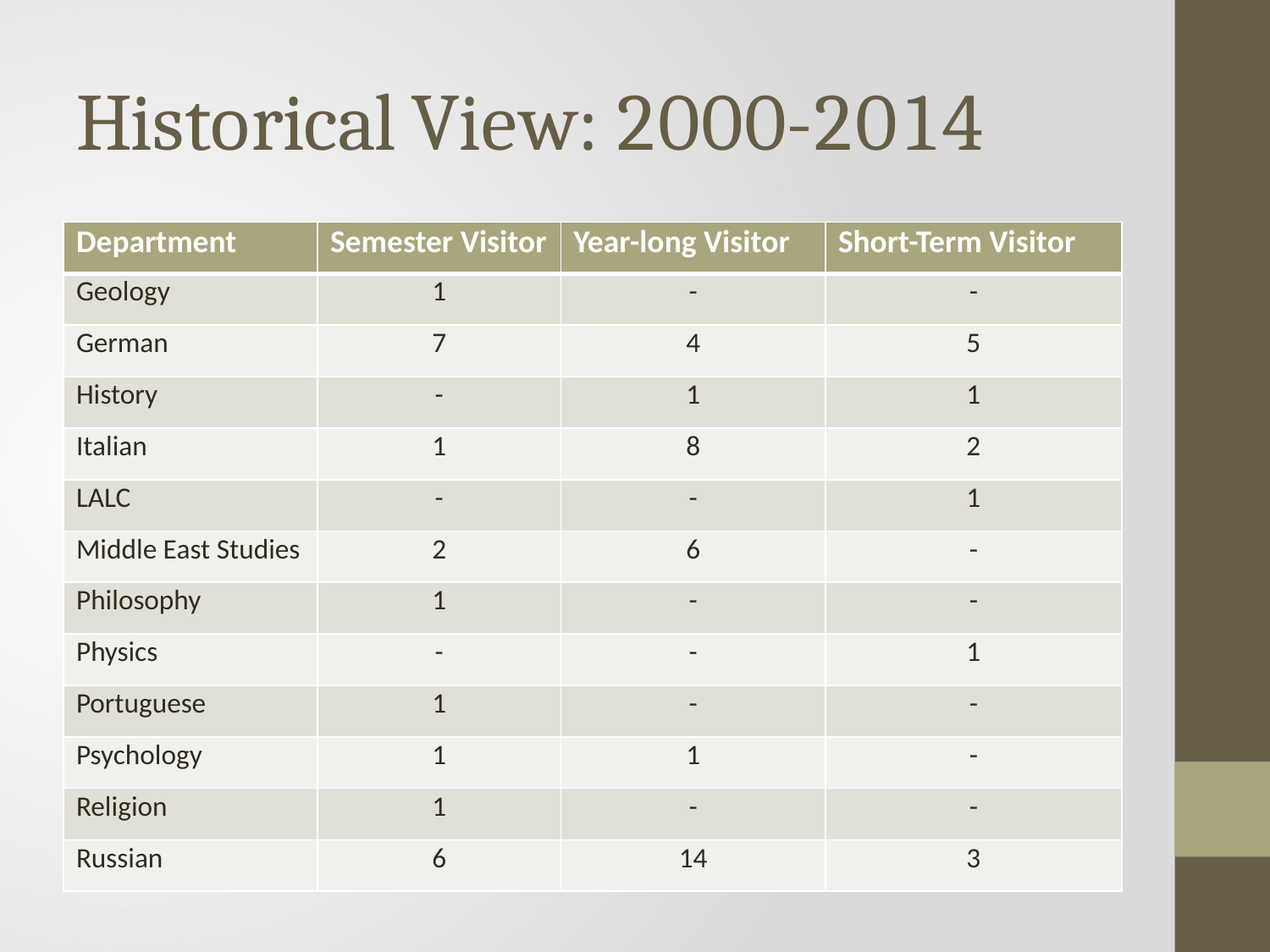

# Historical View: 2000-2014
| Department | Semester Visitor | Year-long Visitor | Short-Term Visitor |
| --- | --- | --- | --- |
| Geology | 1 | - | - |
| German | 7 | 4 | 5 |
| History | - | 1 | 1 |
| Italian | 1 | 8 | 2 |
| LALC | - | - | 1 |
| Middle East Studies | 2 | 6 | - |
| Philosophy | 1 | - | - |
| Physics | - | - | 1 |
| Portuguese | 1 | - | - |
| Psychology | 1 | 1 | - |
| Religion | 1 | - | - |
| Russian | 6 | 14 | 3 |